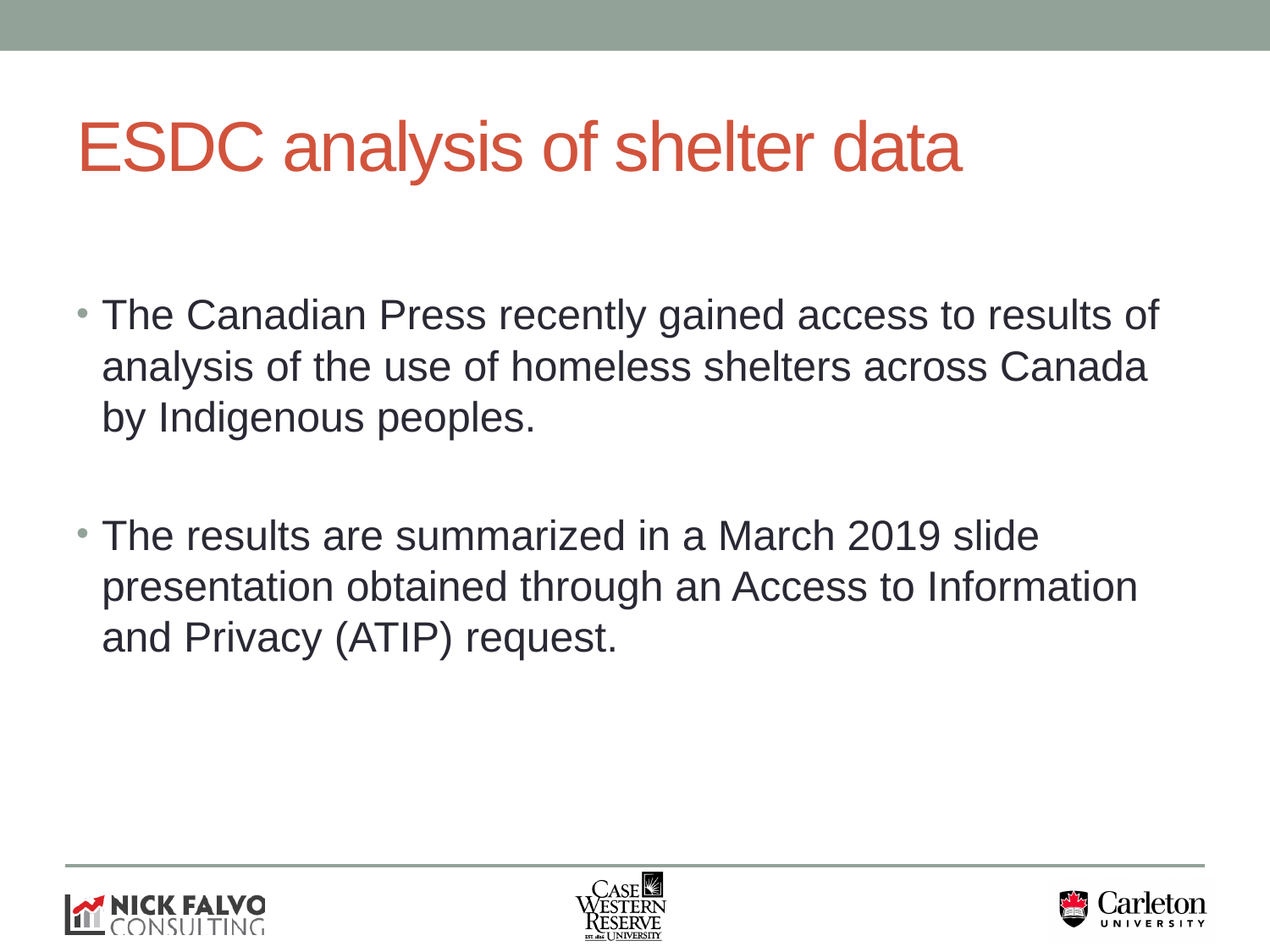

# ESDC analysis of shelter data

The Canadian Press recently gained access to results of analysis of the use of homeless shelters across Canada by Indigenous peoples.

The results are summarized in a March 2019 slide presentation obtained through an Access to Information and Privacy (ATIP) request.